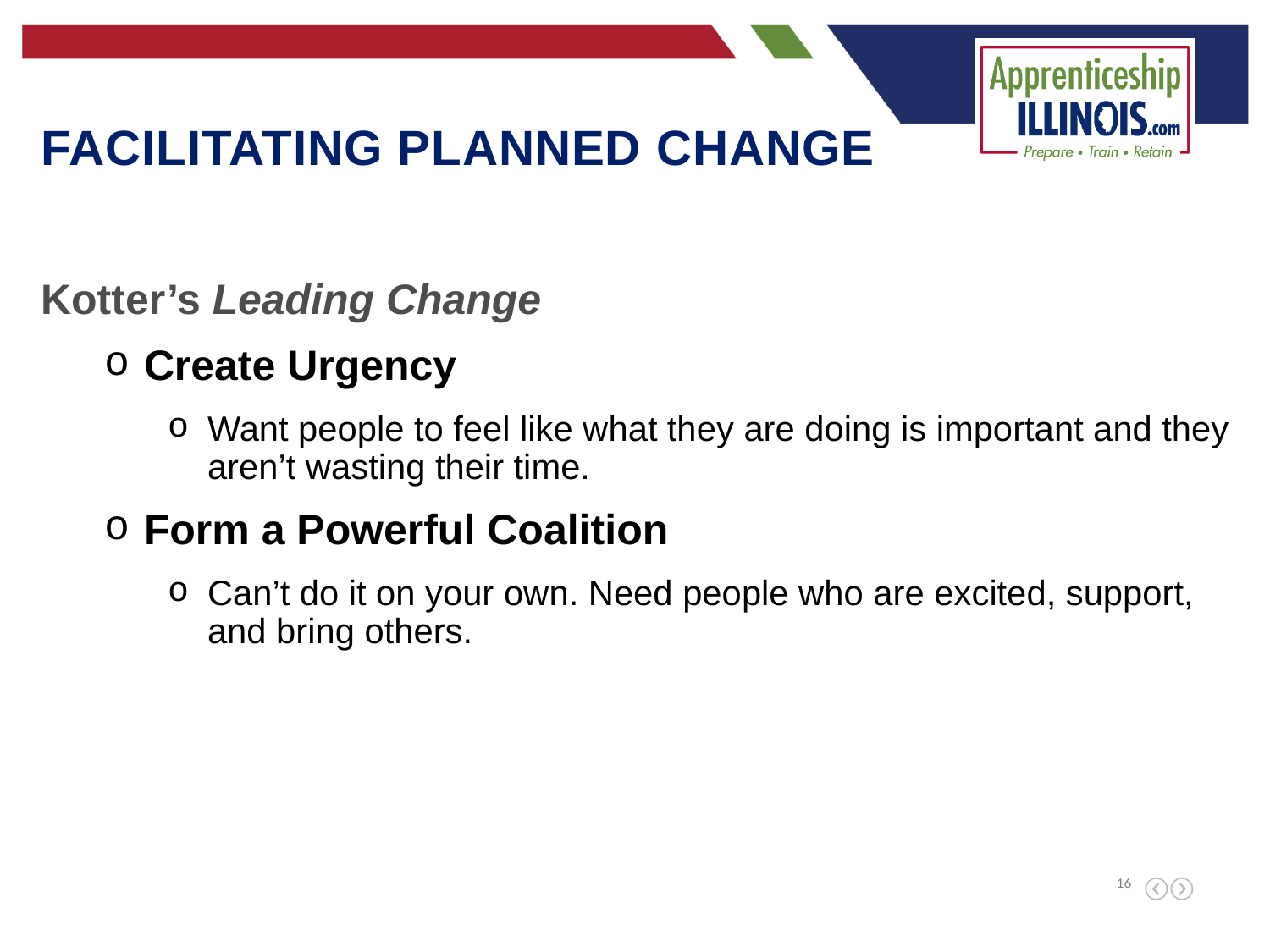

Facilitating planned change

Kotter’s Leading Change
Create Urgency
Want people to feel like what they are doing is important and they aren’t wasting their time.
Form a Powerful Coalition
Can’t do it on your own. Need people who are excited, support, and bring others.